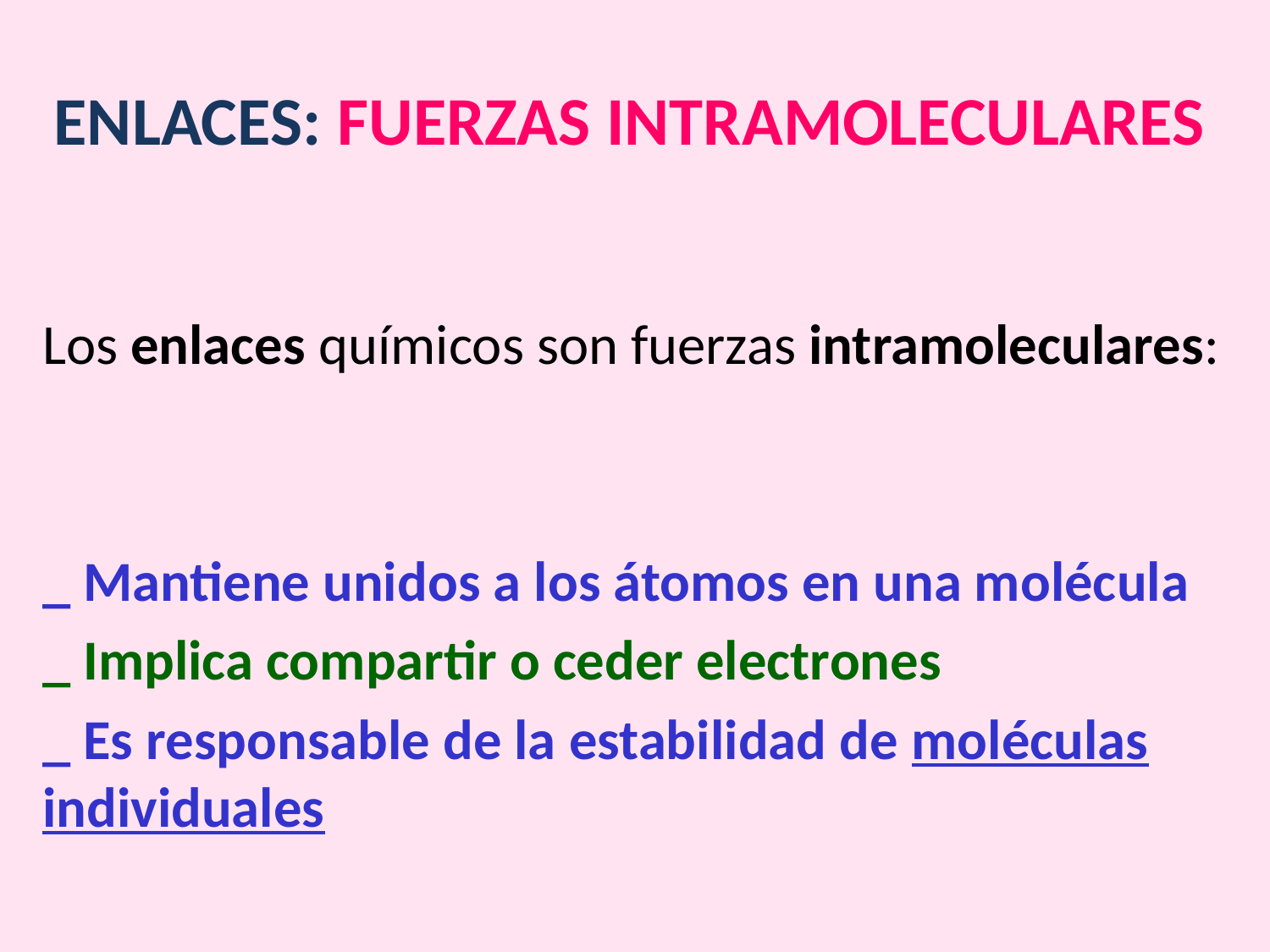

# ENLACES: FUERZAS INTRAMOLECULARES

Los enlaces químicos son fuerzas intramoleculares:

_ Mantiene unidos a los átomos en una molécula
_ Implica compartir o ceder electrones
_ Es responsable de la estabilidad de moléculas individuales